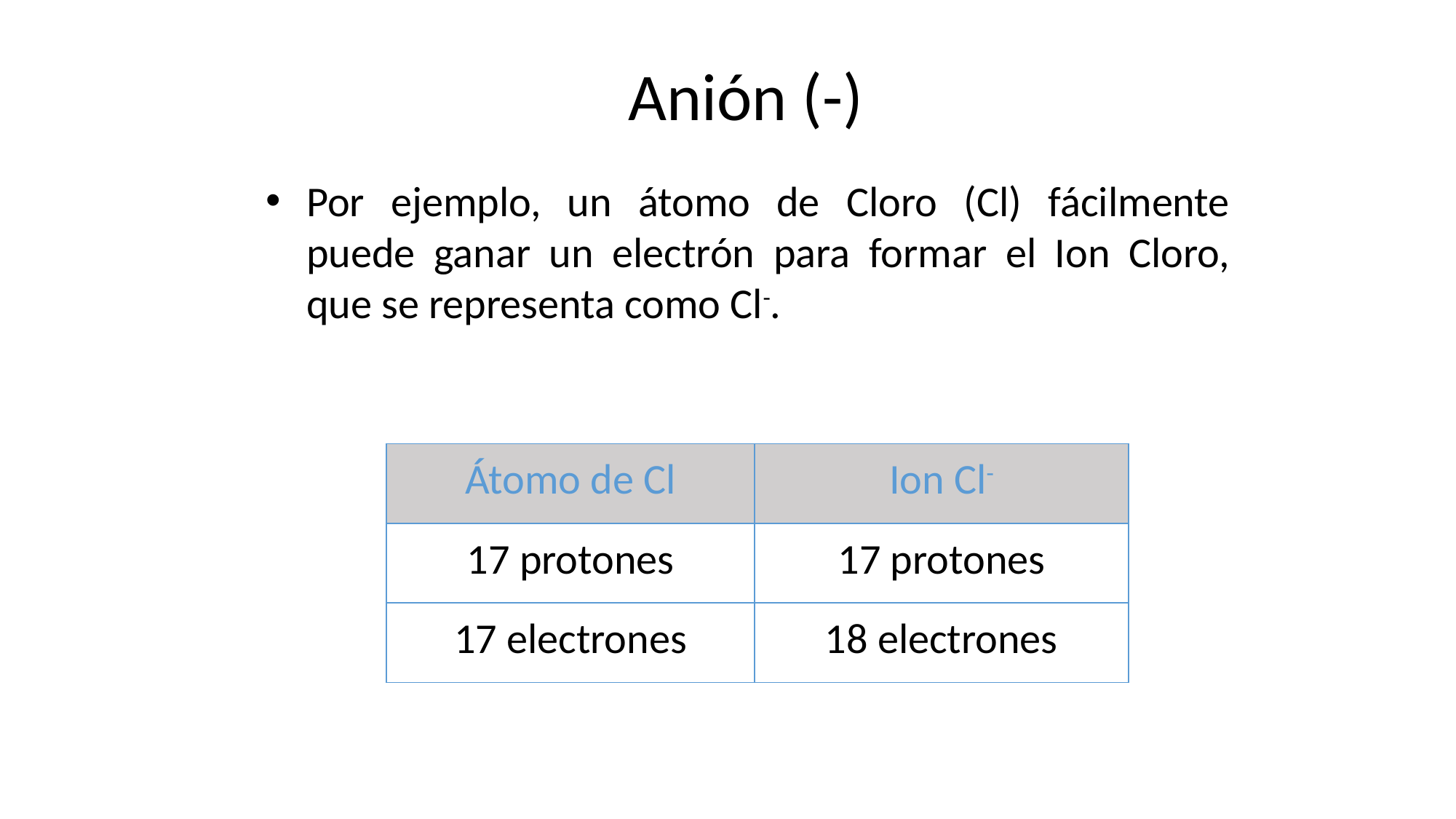

Anión (-)
Por ejemplo, un átomo de Cloro (Cl) fácilmente puede ganar un electrón para formar el Ion Cloro, que se representa como Cl-.
| Átomo de Cl | Ion Cl- |
| --- | --- |
| 17 protones | 17 protones |
| 17 electrones | 18 electrones |